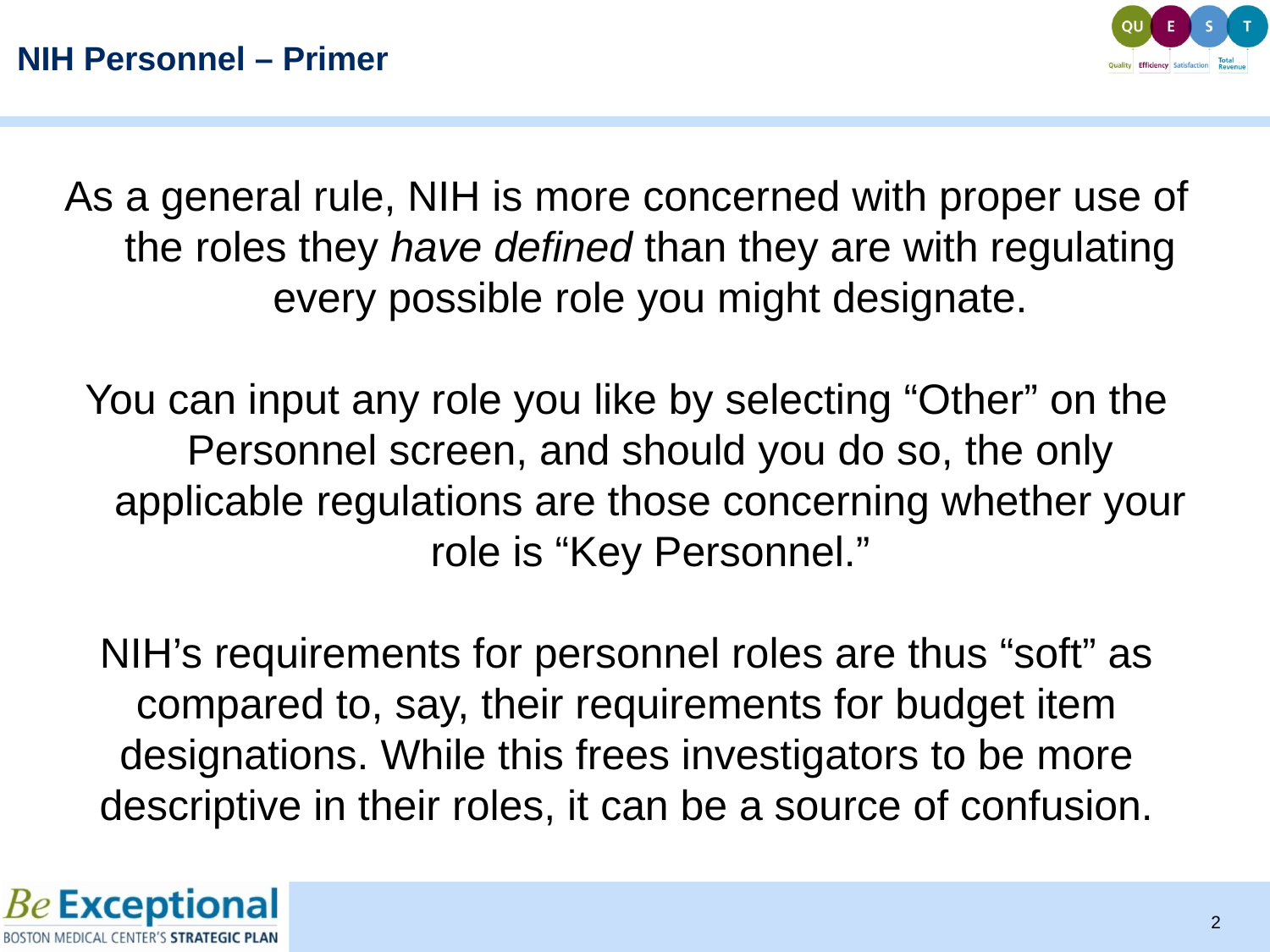

# NIH Personnel – Primer
As a general rule, NIH is more concerned with proper use of the roles they have defined than they are with regulating every possible role you might designate.

You can input any role you like by selecting “Other” on the Personnel screen, and should you do so, the only applicable regulations are those concerning whether your role is “Key Personnel.”

NIH’s requirements for personnel roles are thus “soft” as compared to, say, their requirements for budget item designations. While this frees investigators to be more descriptive in their roles, it can be a source of confusion.
2